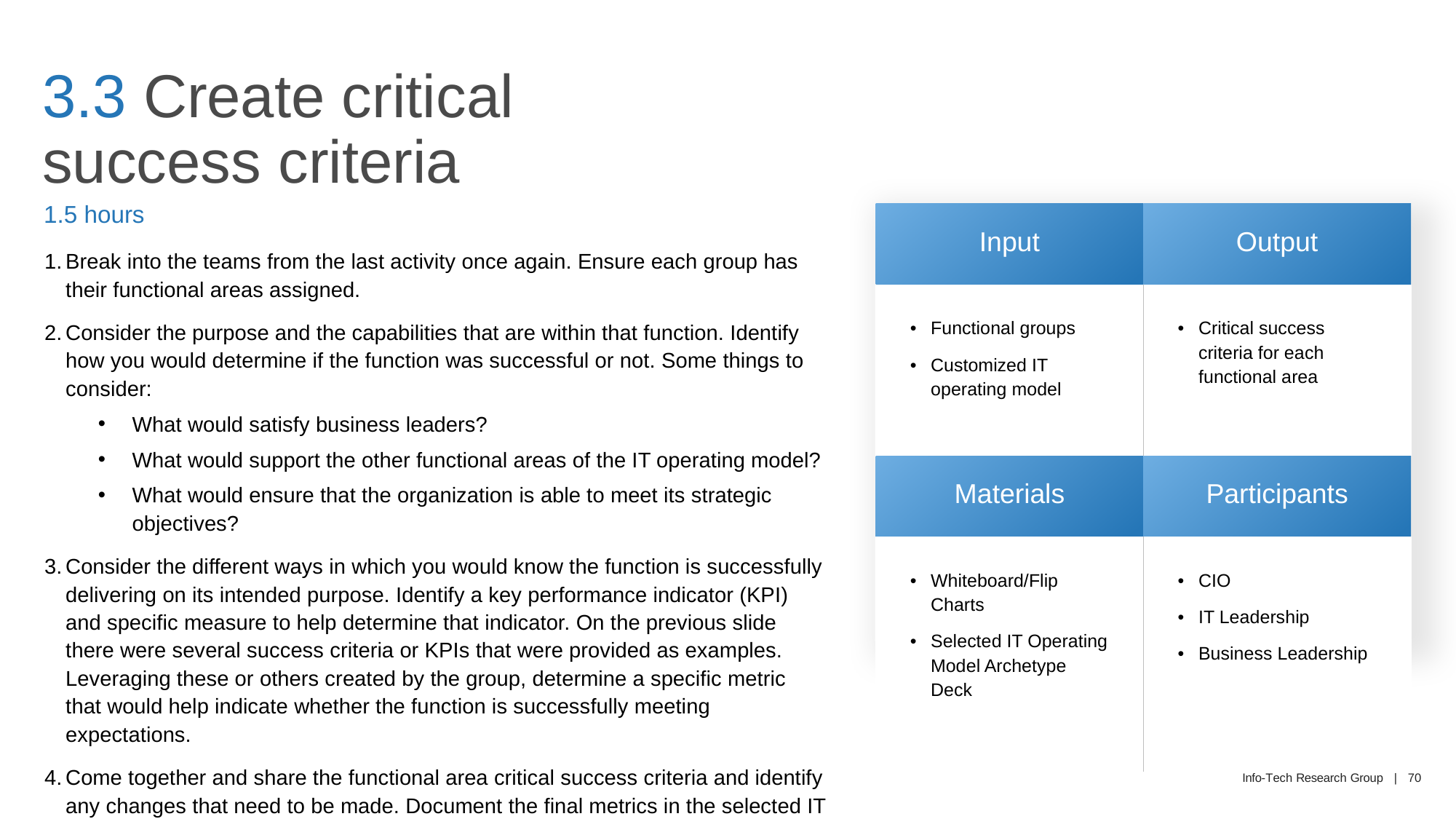

# 3.3 Create critical success criteria
1.5 hours

| Input | Output |
| --- | --- |
| Functional groups Customized IT operating model | Critical success criteria for each functional area |
| Materials | Participants |
| Whiteboard/Flip Charts Selected IT Operating Model Archetype Deck | CIO IT Leadership Business Leadership |
Break into the teams from the last activity once again. Ensure each group has their functional areas assigned.
Consider the purpose and the capabilities that are within that function. Identify how you would determine if the function was successful or not. Some things to consider:
What would satisfy business leaders?
What would support the other functional areas of the IT operating model?
What would ensure that the organization is able to meet its strategic objectives?
Consider the different ways in which you would know the function is successfully delivering on its intended purpose. Identify a key performance indicator (KPI) and specific measure to help determine that indicator. On the previous slide there were several success criteria or KPIs that were provided as examples. Leveraging these or others created by the group, determine a specific metric that would help indicate whether the function is successfully meeting expectations.
Come together and share the functional area critical success criteria and identify any changes that need to be made. Document the final metrics in the selected IT Operating Model Archetype Deck.